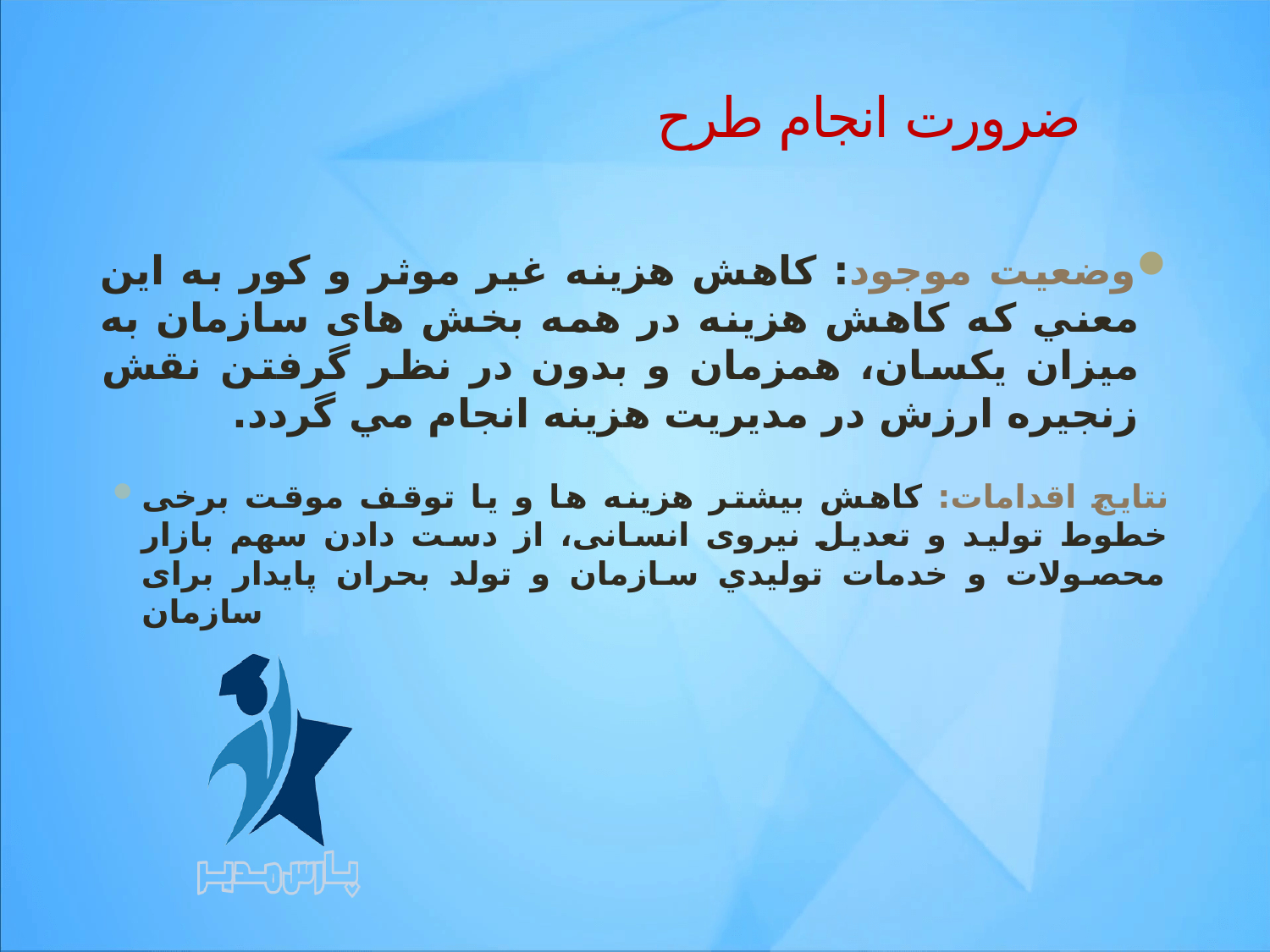

# ضرورت انجام طرح
وضعيت موجود: کاهش هزینه غیر موثر و كور به اين معني كه کاهش هزینه در همه بخش های سازمان به میزان یکسان، همزمان و بدون در نظر گرفتن نقش زنجیره ارزش در مديريت هزینه انجام مي گردد.

نتايج اقدامات: کاهش بيشتر هزینه ها و یا توقف موقت برخی خطوط تولید و تعدیل نیروی انسانی، از دست دادن سهم بازار محصولات و خدمات توليدي سازمان و تولد بحران پایدار برای سازمان